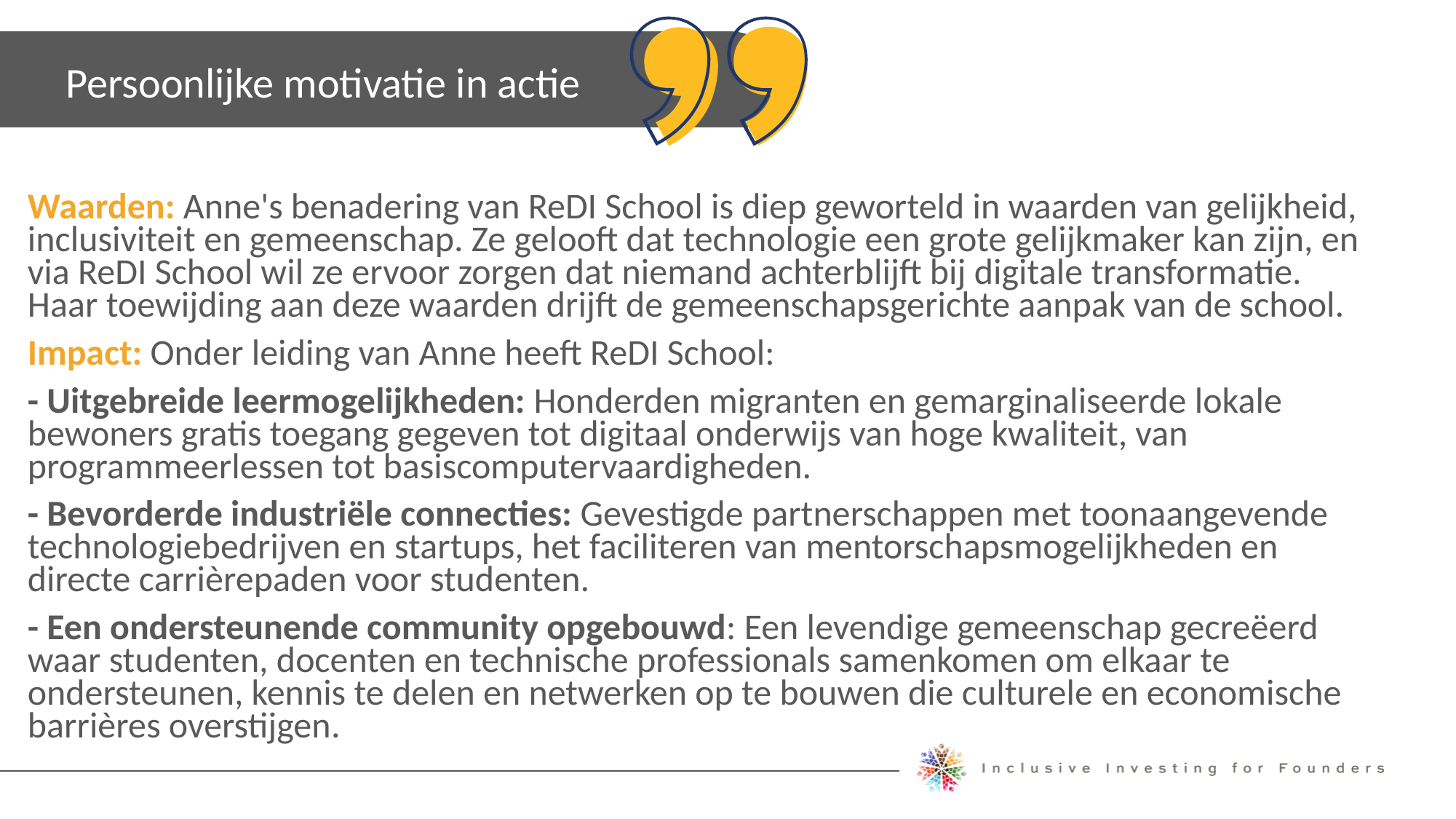

Persoonlijke motivatie in actie
Waarden: Anne's benadering van ReDI School is diep geworteld in waarden van gelijkheid, inclusiviteit en gemeenschap. Ze gelooft dat technologie een grote gelijkmaker kan zijn, en via ReDI School wil ze ervoor zorgen dat niemand achterblijft bij digitale transformatie. Haar toewijding aan deze waarden drijft de gemeenschapsgerichte aanpak van de school.
Impact: Onder leiding van Anne heeft ReDI School:
- Uitgebreide leermogelijkheden: Honderden migranten en gemarginaliseerde lokale bewoners gratis toegang gegeven tot digitaal onderwijs van hoge kwaliteit, van programmeerlessen tot basiscomputervaardigheden.
- Bevorderde industriële connecties: Gevestigde partnerschappen met toonaangevende technologiebedrijven en startups, het faciliteren van mentorschapsmogelijkheden en directe carrièrepaden voor studenten.
- Een ondersteunende community opgebouwd: Een levendige gemeenschap gecreëerd waar studenten, docenten en technische professionals samenkomen om elkaar te ondersteunen, kennis te delen en netwerken op te bouwen die culturele en economische barrières overstijgen.

Michele Ruiz